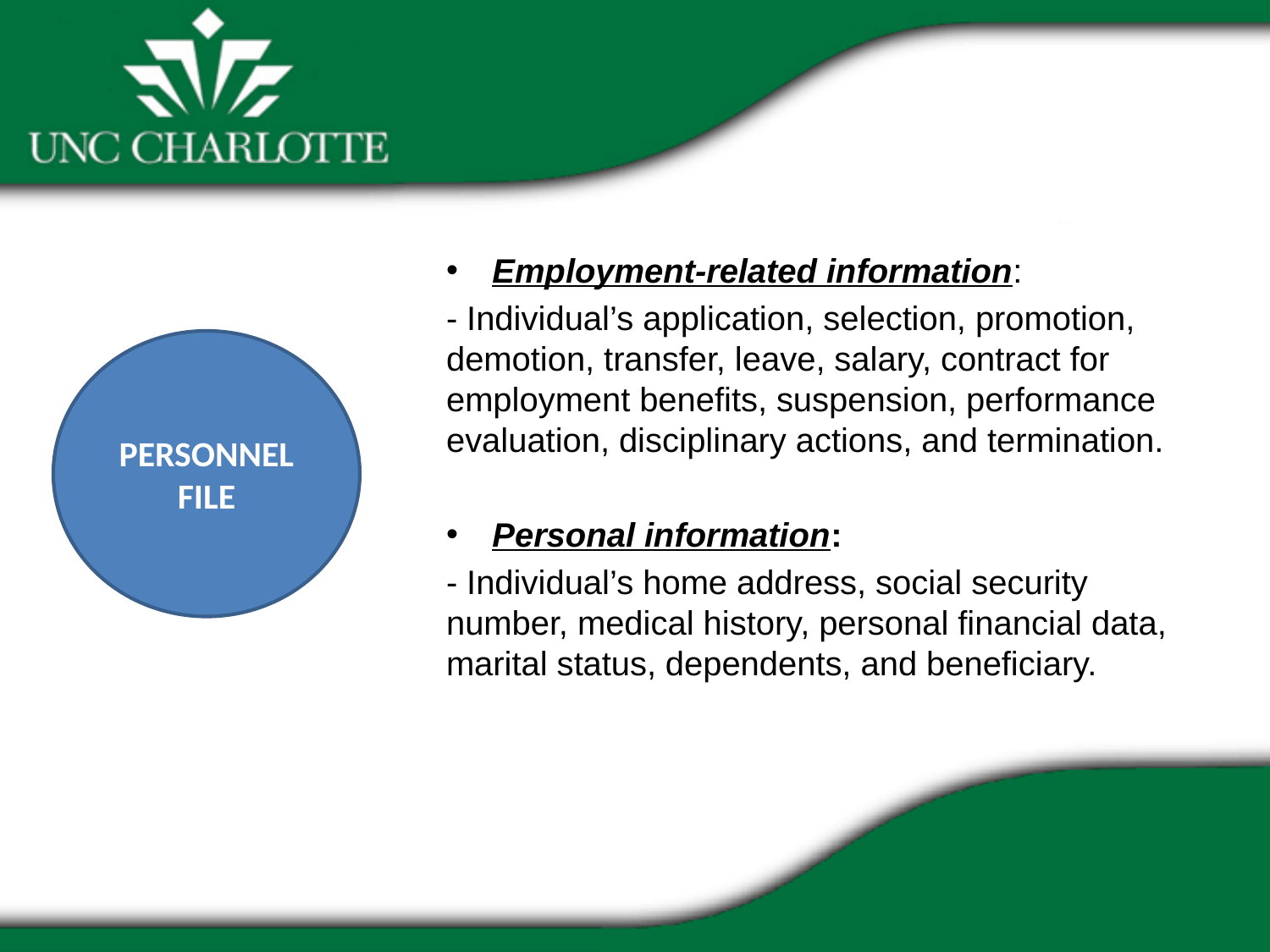

Employment-related information:
- Individual’s application, selection, promotion, demotion, transfer, leave, salary, contract for employment benefits, suspension, performance evaluation, disciplinary actions, and termination.

Personal information:
- Individual’s home address, social security number, medical history, personal financial data, marital status, dependents, and beneficiary.

PERSONNEL FILE